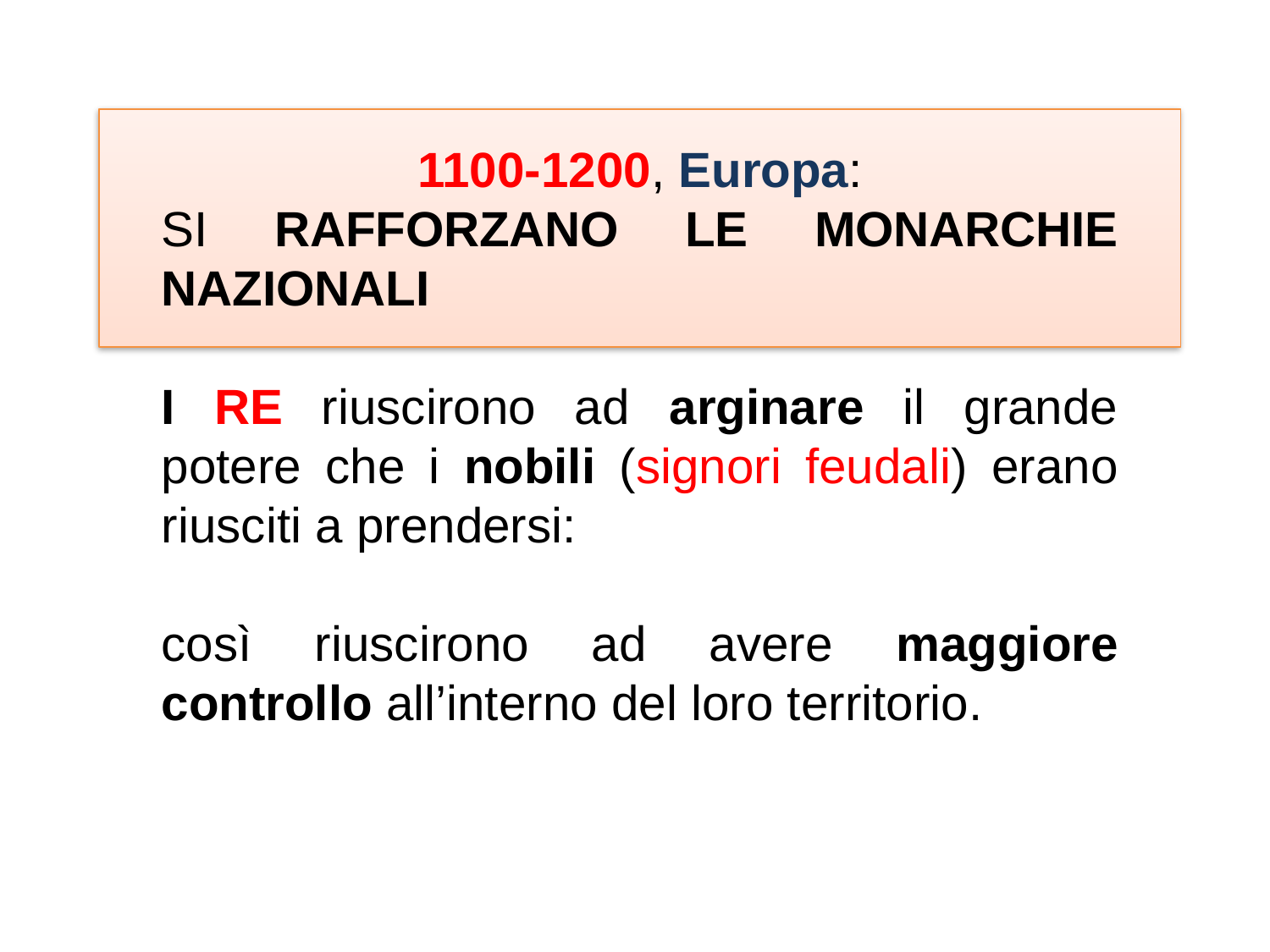

1100-1200, Europa:
SI RAFFORZANO LE MONARCHIE NAZIONALI

I RE riuscirono ad arginare il grande potere che i nobili (signori feudali) erano riusciti a prendersi:

così riuscirono ad avere maggiore controllo all’interno del loro territorio.